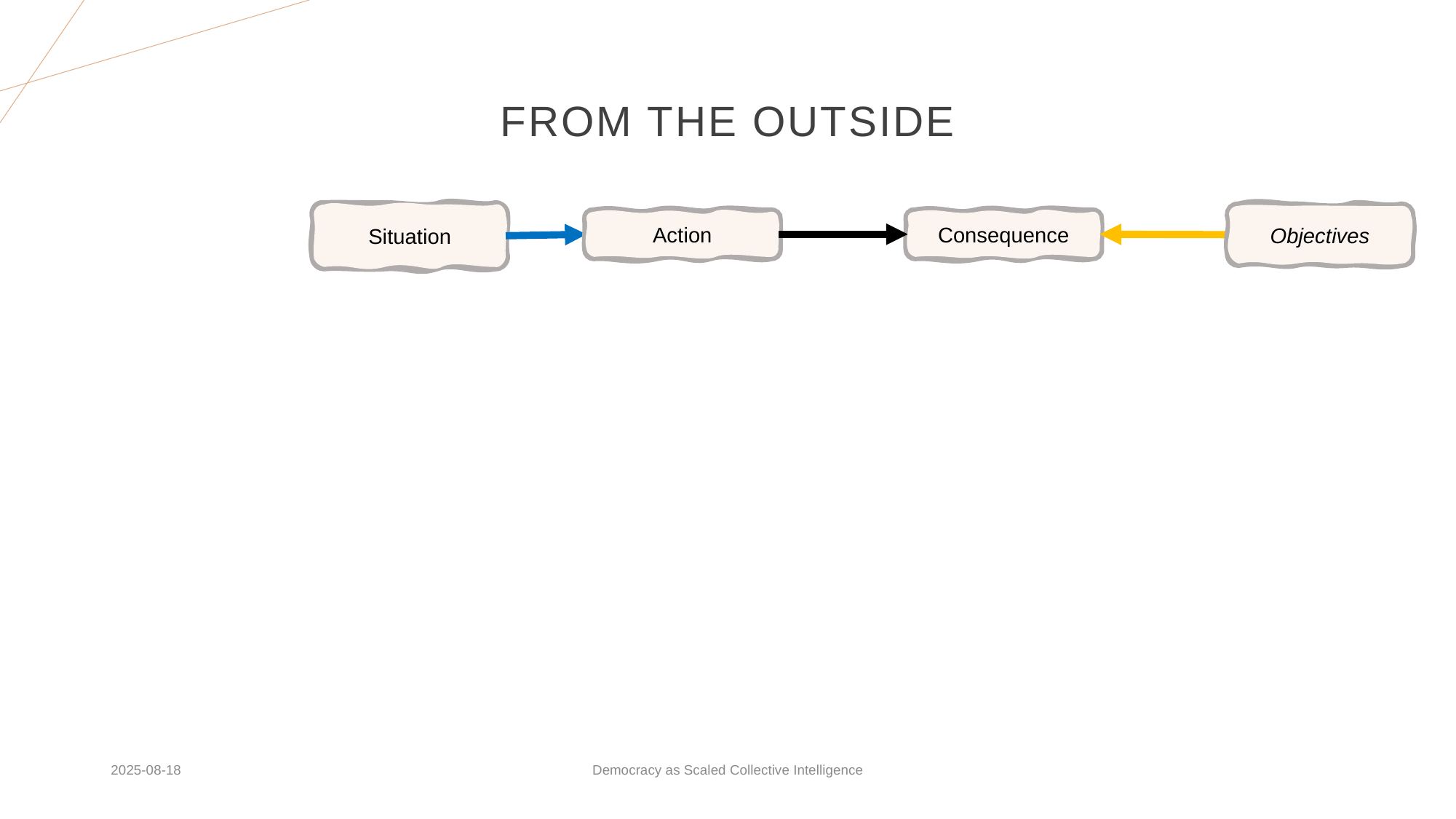

# From the outside
Situation
Objectives
Consequence
Action
2025-08-18
Democracy as Scaled Collective Intelligence